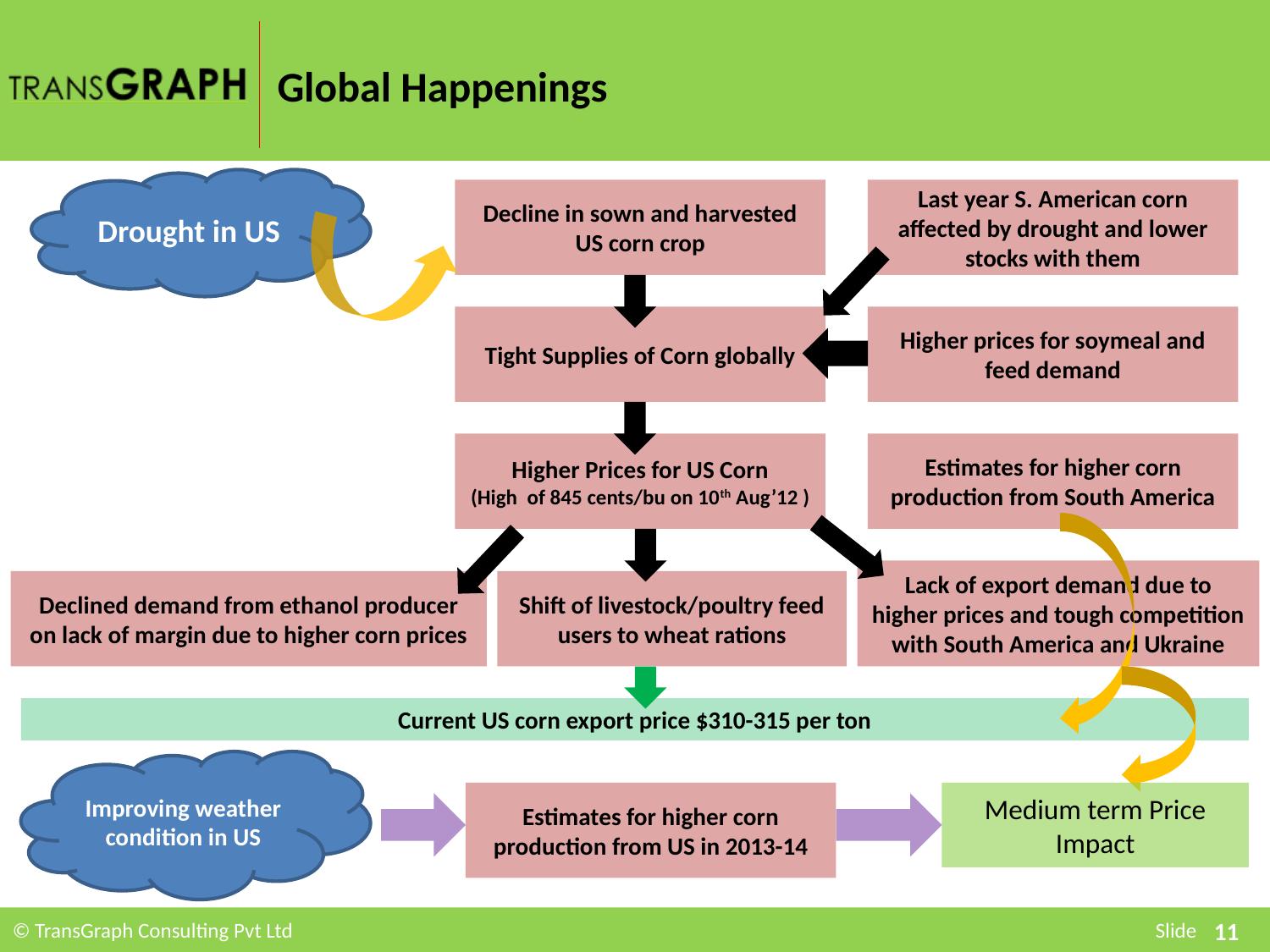

# Global Happenings
Drought in US
Decline in sown and harvested US corn crop
Last year S. American corn affected by drought and lower stocks with them

Tight Supplies of Corn globally
Higher prices for soymeal and feed demand

Higher Prices for US Corn
(High  of 845 cents/bu on 10th Aug’12 )
Estimates for higher corn production from South America

Lack of export demand due to higher prices and tough competition with South America and Ukraine
Declined demand from ethanol producer on lack of margin due to higher corn prices
Shift of livestock/poultry feed users to wheat rations

Current US corn export price $310-315 per ton
Improving weather condition in US

Estimates for higher corn production from US in 2013-14
Medium term Price Impact
11